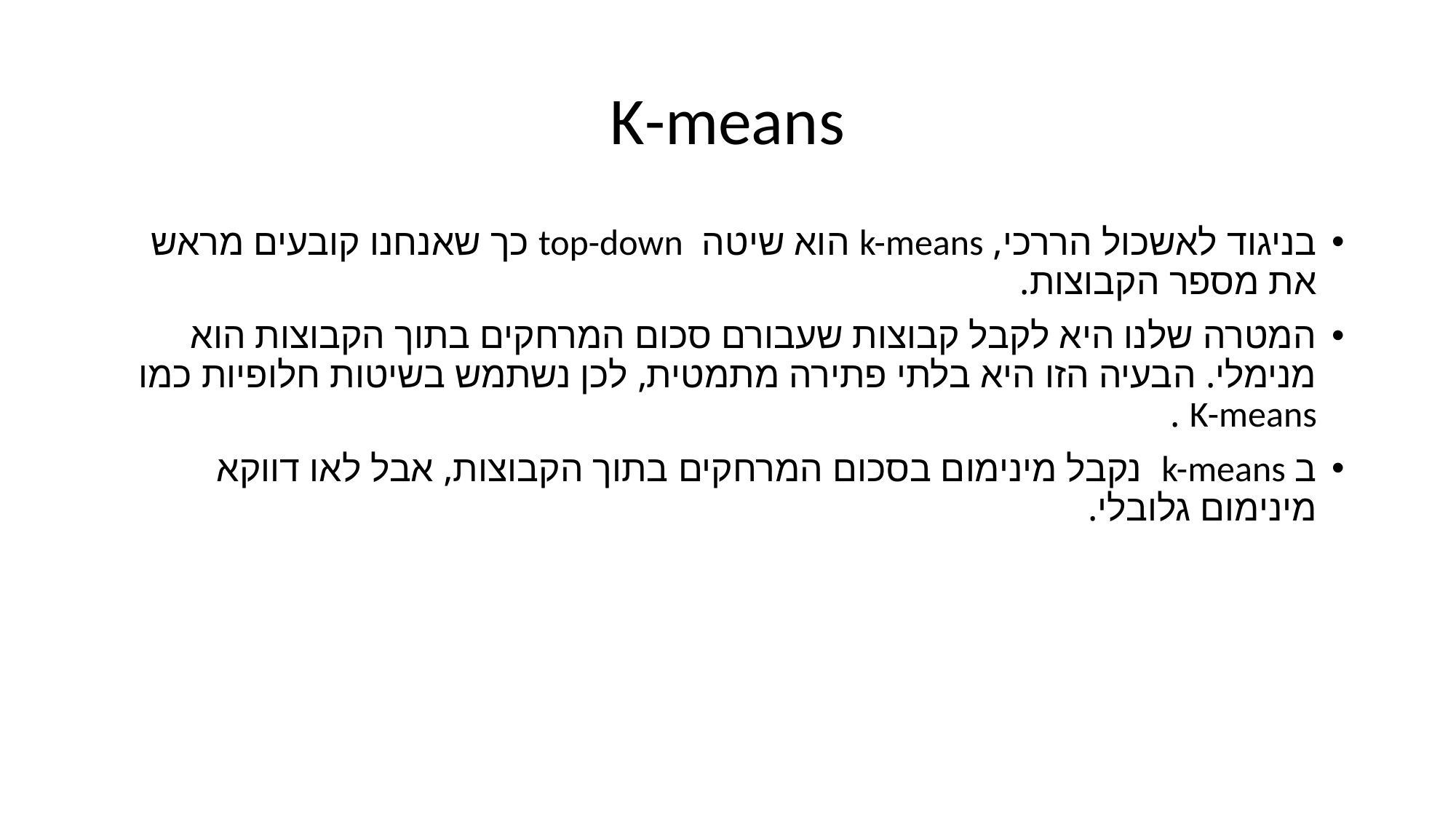

# K-means
בניגוד לאשכול הררכי, k-means הוא שיטה  top-down כך שאנחנו קובעים מראש את מספר הקבוצות.
המטרה שלנו היא לקבל קבוצות שעבורם סכום המרחקים בתוך הקבוצות הוא מנימלי. הבעיה הזו היא בלתי פתירה מתמטית, לכן נשתמש בשיטות חלופיות כמו K-means .
ב k-means  נקבל מינימום בסכום המרחקים בתוך הקבוצות, אבל לאו דווקא מינימום גלובלי.